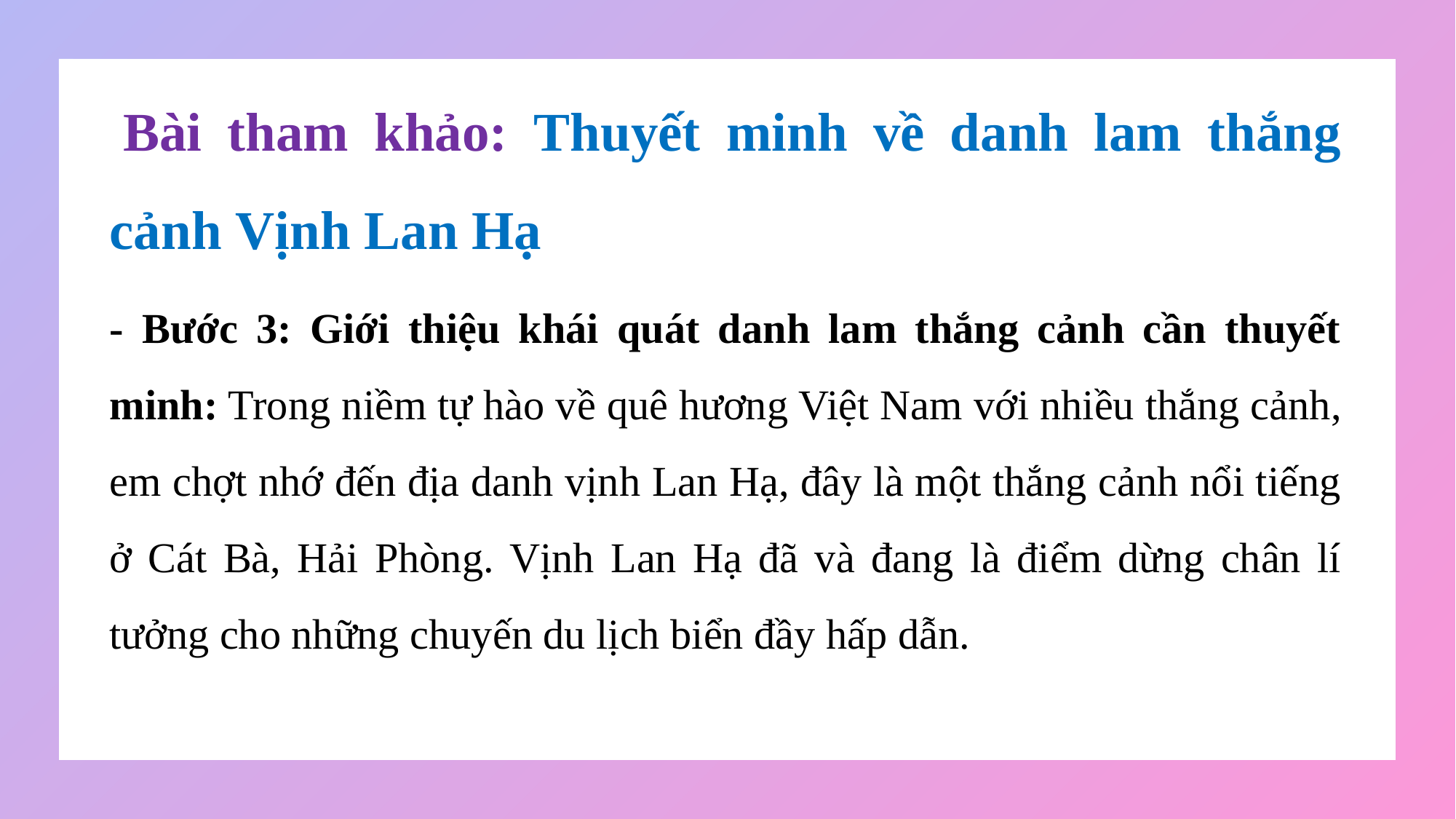

Bài tham khảo: Thuyết minh về danh lam thắng cảnh Vịnh Lan Hạ
- Bước 3: Giới thiệu khái quát danh lam thắng cảnh cần thuyết minh: Trong niềm tự hào về quê hương Việt Nam với nhiều thắng cảnh, em chợt nhớ đến địa danh vịnh Lan Hạ, đây là một thắng cảnh nổi tiếng ở Cát Bà, Hải Phòng. Vịnh Lan Hạ đã và đang là điểm dừng chân lí tưởng cho những chuyến du lịch biển đầy hấp dẫn.